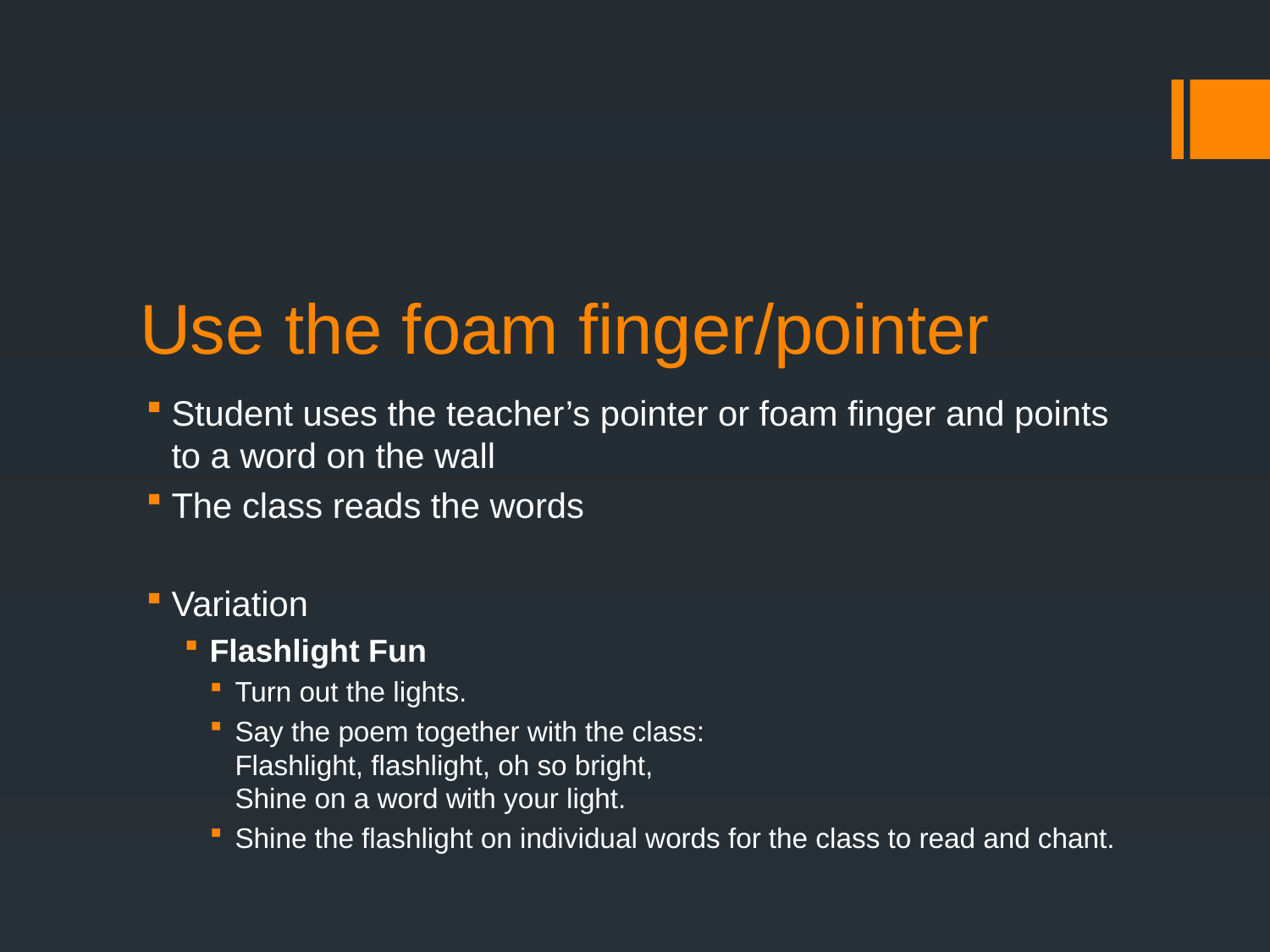

# Use the foam finger/pointer
Student uses the teacher’s pointer or foam finger and points to a word on the wall
The class reads the words

Variation
Flashlight Fun
Turn out the lights.
Say the poem together with the class:
Flashlight, flashlight, oh so bright,
Shine on a word with your light.
Shine the flashlight on individual words for the class to read and chant.